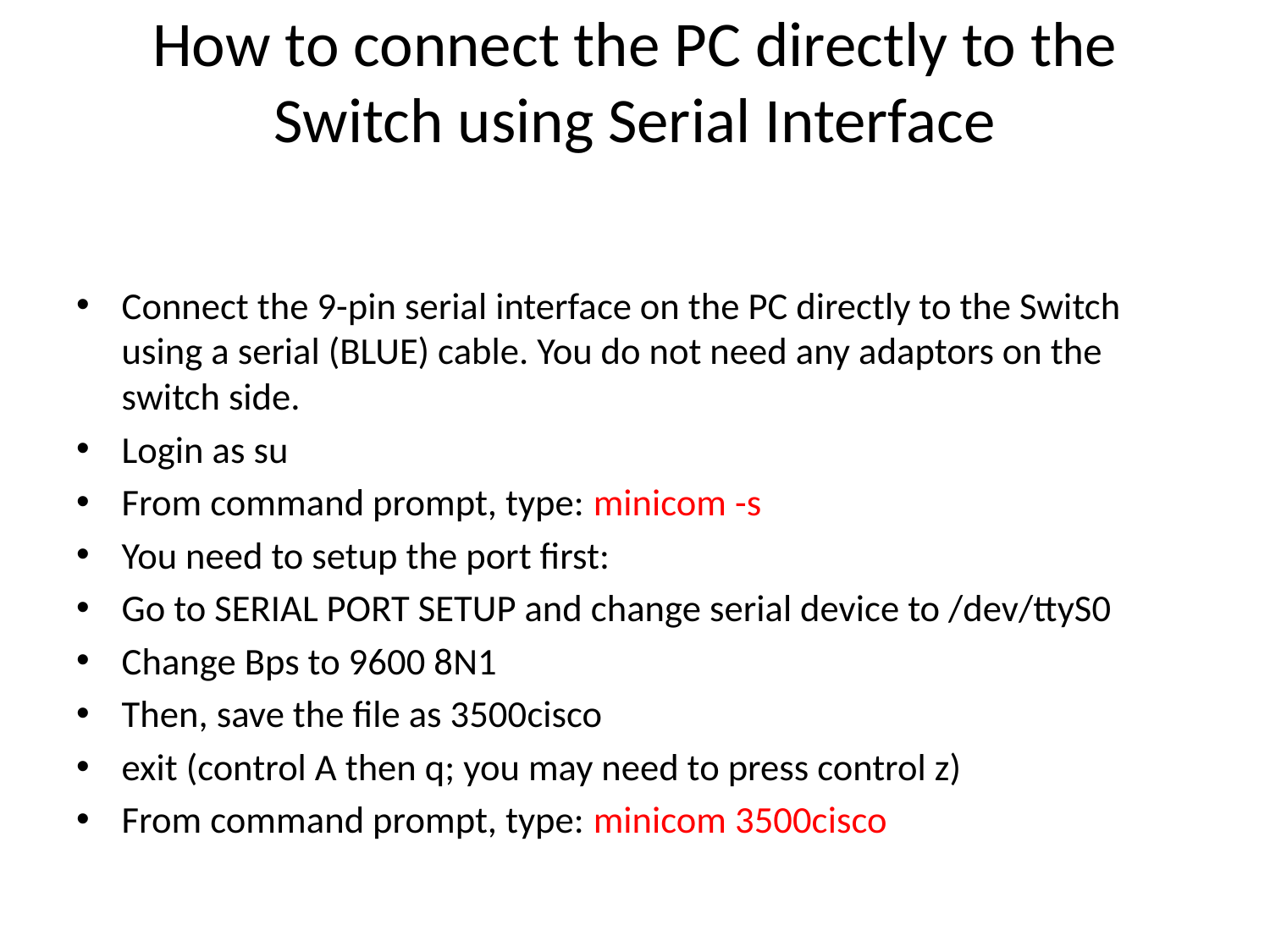

# How to connect the PC directly to the Switch using Serial Interface

Connect the 9-pin serial interface on the PC directly to the Switch using a serial (BLUE) cable. You do not need any adaptors on the switch side.
Login as su
From command prompt, type: minicom -s
You need to setup the port first:
Go to SERIAL PORT SETUP and change serial device to /dev/ttyS0
Change Bps to 9600 8N1
Then, save the file as 3500cisco
exit (control A then q; you may need to press control z)
From command prompt, type: minicom 3500cisco